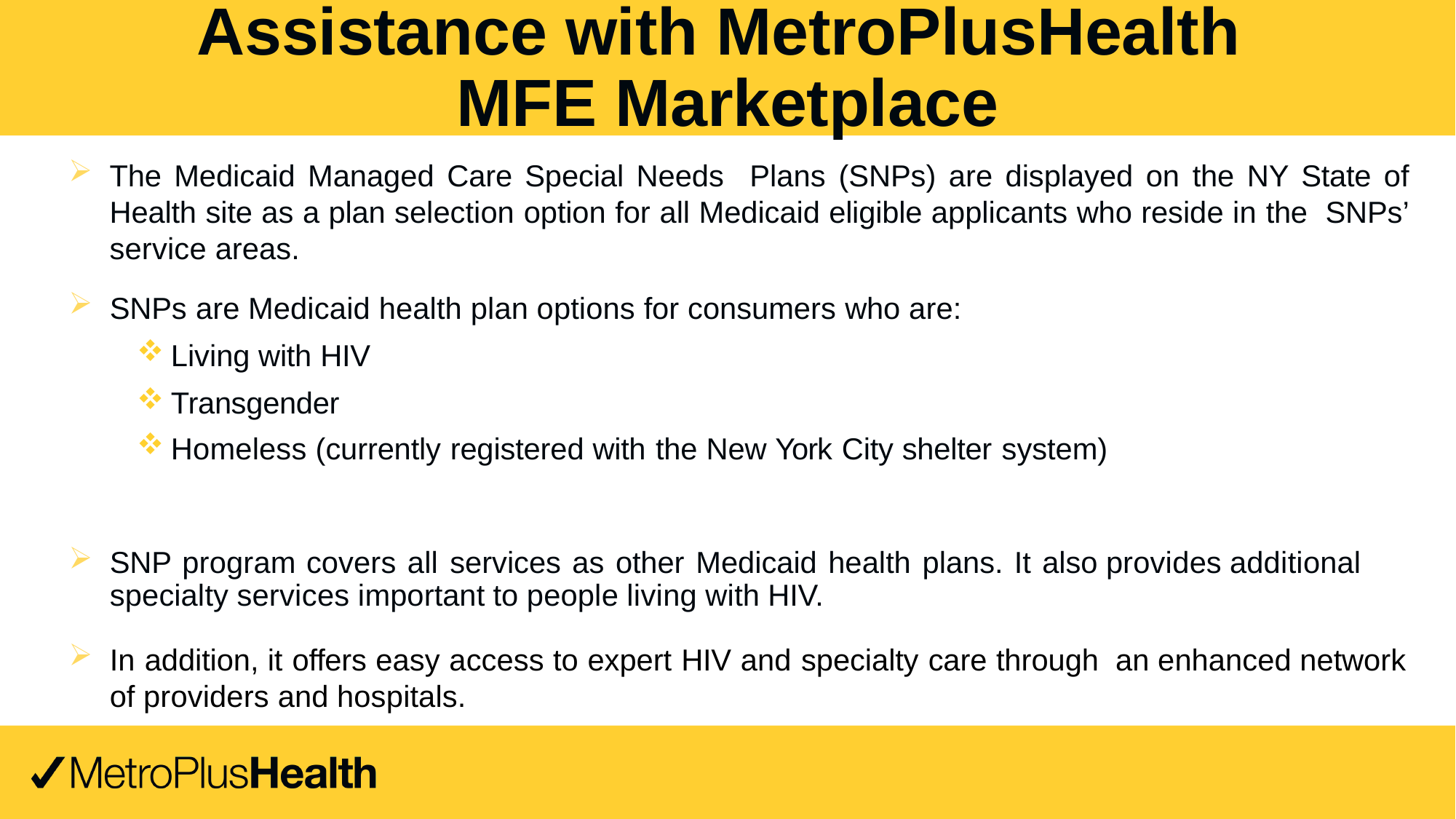

Assistance with MetroPlusHealth
MFE Marketplace
The Medicaid Managed Care Special Needs  Plans (SNPs) are displayed on the NY State of Health site as a plan selection option for all Medicaid eligible applicants who reside in the  SNPs’ service areas.
SNPs are Medicaid health plan options for consumers who are:
Living with HIV
Transgender
Homeless (currently registered with the New York City shelter system)

SNP program covers all services as other Medicaid health plans. It also provides additional specialty services important to people living with HIV.
In addition, it offers easy access to expert HIV and specialty care through  an enhanced network of providers and hospitals.